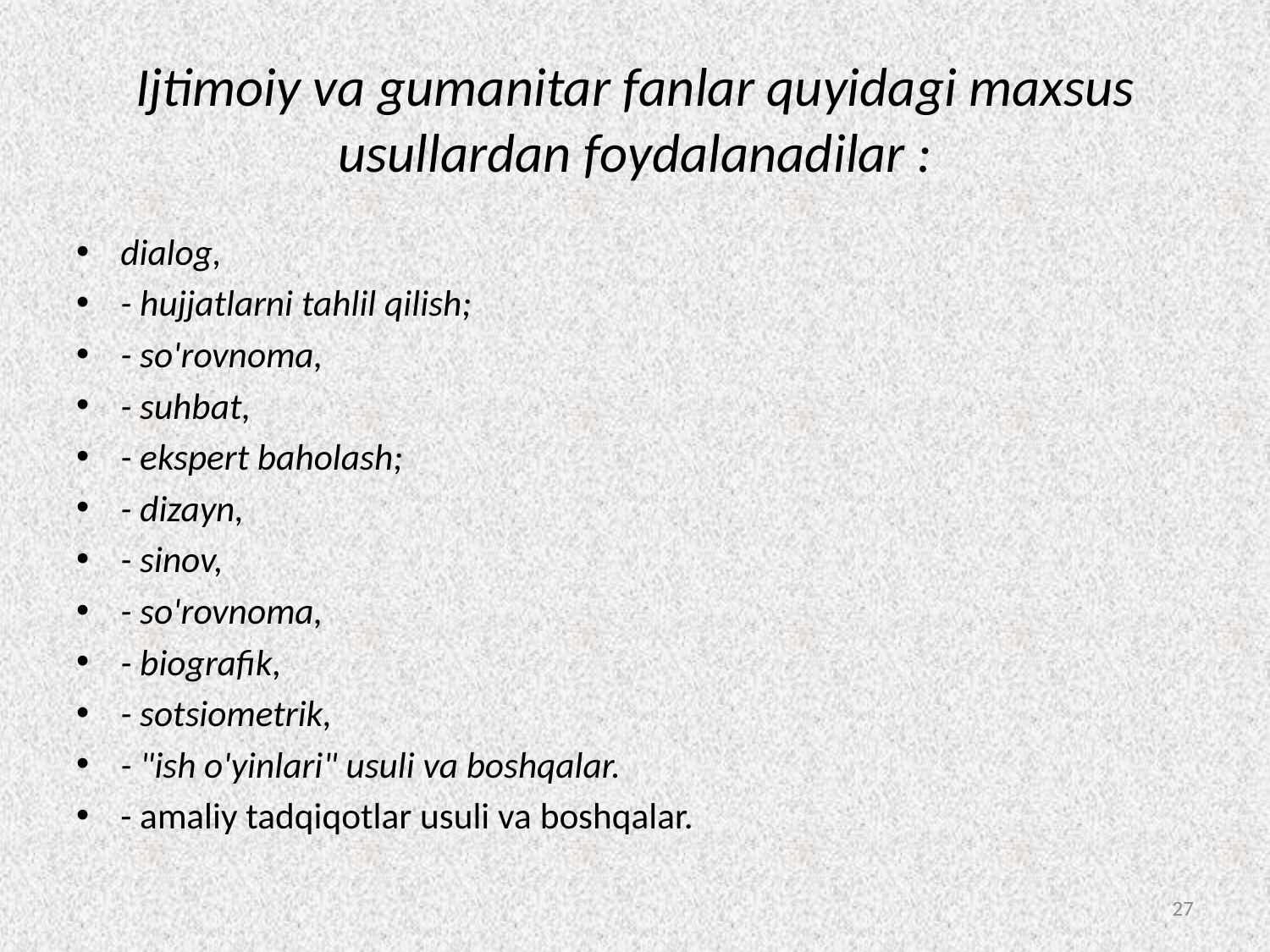

# Ijtimoiy va gumanitar fanlar quyidagi maxsus usullardan foydalanadilar :
dialog,
- hujjatlarni tahlil qilish;
- so'rovnoma,
- suhbat,
- ekspert baholash;
- dizayn,
- sinov,
- so'rovnoma,
- biografik,
- sotsiometrik,
- "ish o'yinlari" usuli va boshqalar.
- amaliy tadqiqotlar usuli va boshqalar.
27